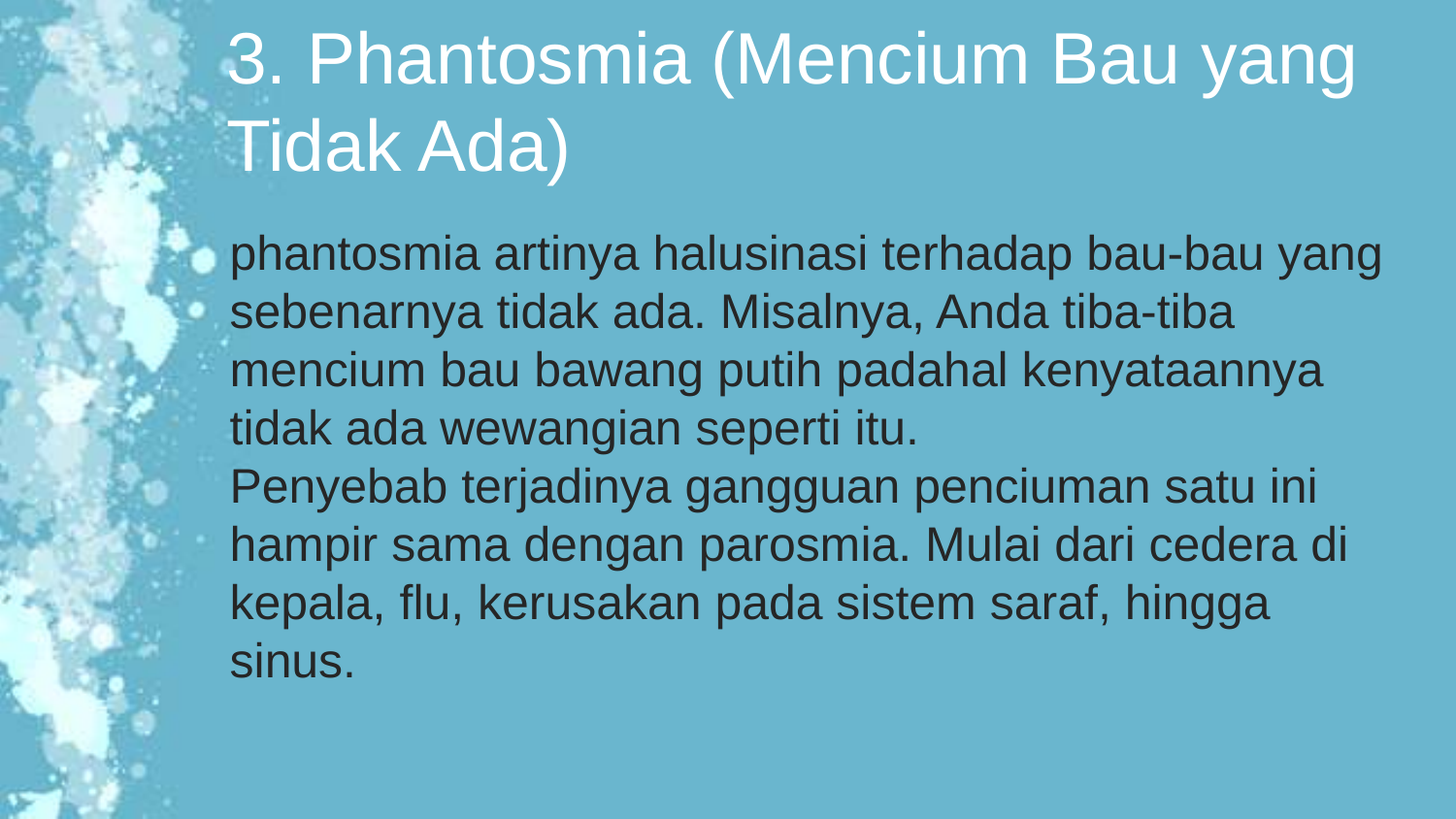

3. Phantosmia (Mencium Bau yang Tidak Ada)
phantosmia artinya halusinasi terhadap bau-bau yang sebenarnya tidak ada. Misalnya, Anda tiba-tiba mencium bau bawang putih padahal kenyataannya tidak ada wewangian seperti itu.
Penyebab terjadinya gangguan penciuman satu ini hampir sama dengan parosmia. Mulai dari cedera di kepala, flu, kerusakan pada sistem saraf, hingga sinus.